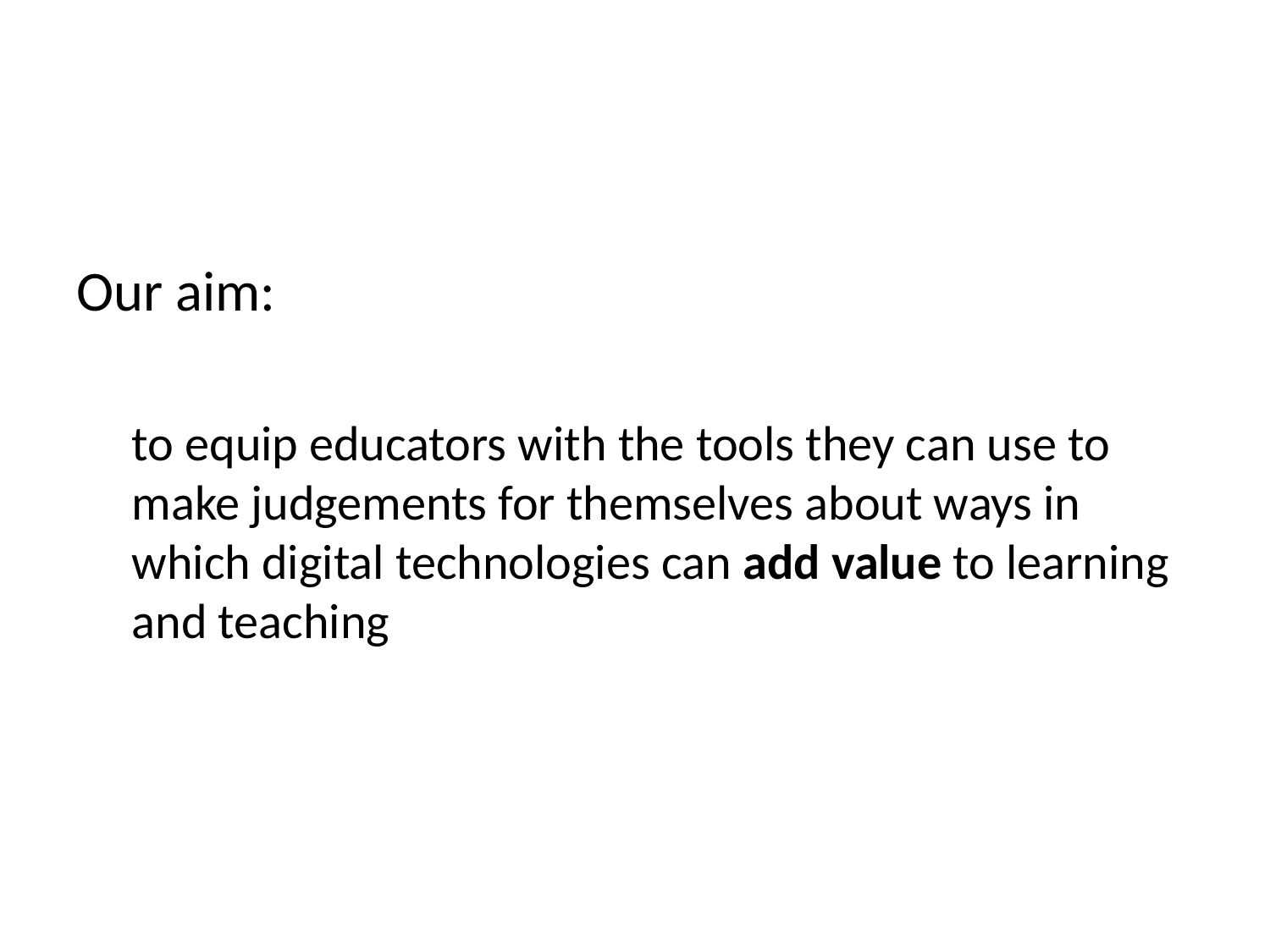

Our aim:

to equip educators with the tools they can use to make judgements for themselves about ways in which digital technologies can add value to learning and teaching